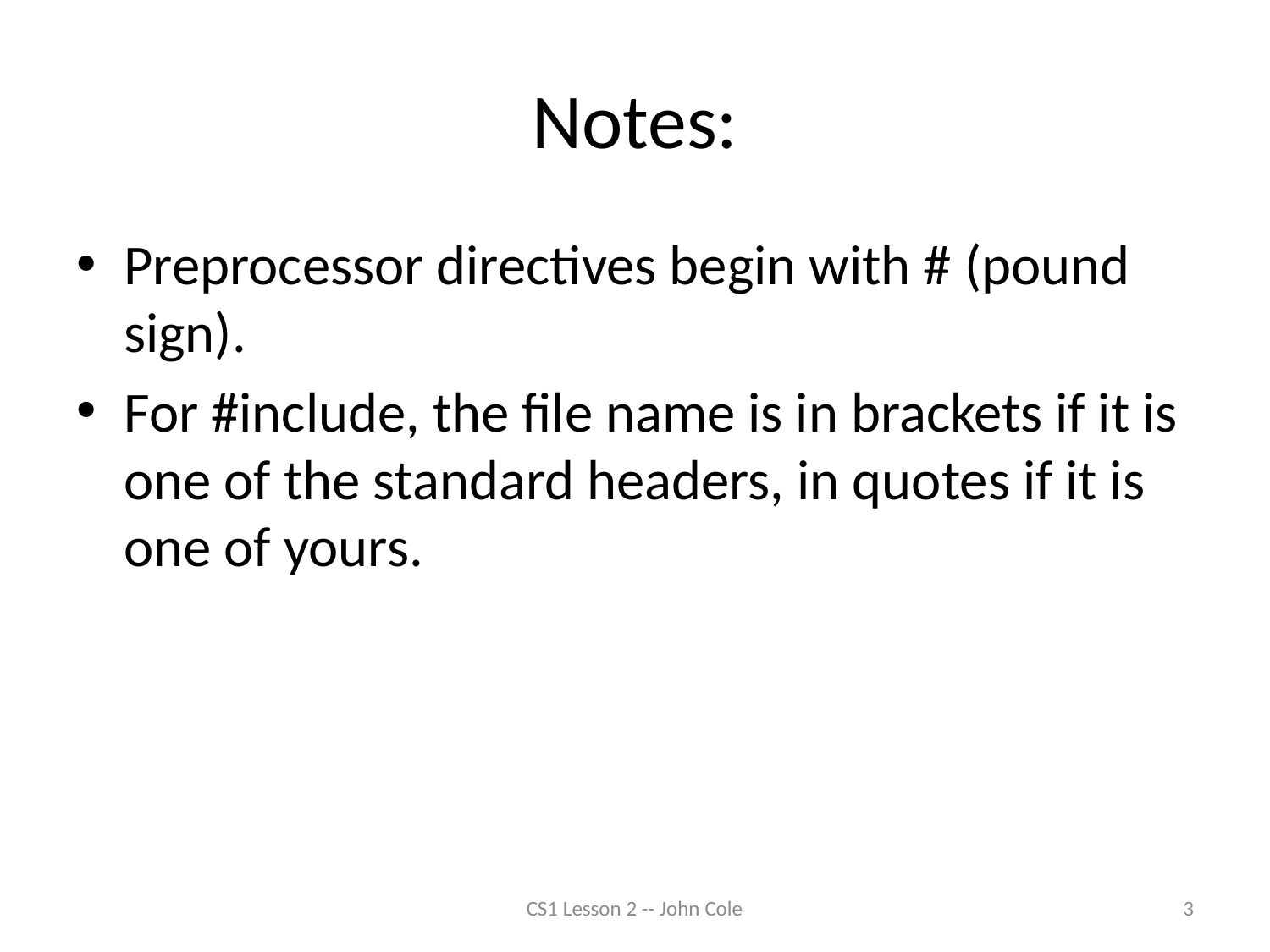

# Notes:
Preprocessor directives begin with # (pound sign).
For #include, the file name is in brackets if it is one of the standard headers, in quotes if it is one of yours.

CS1 Lesson 2 -- John Cole
3